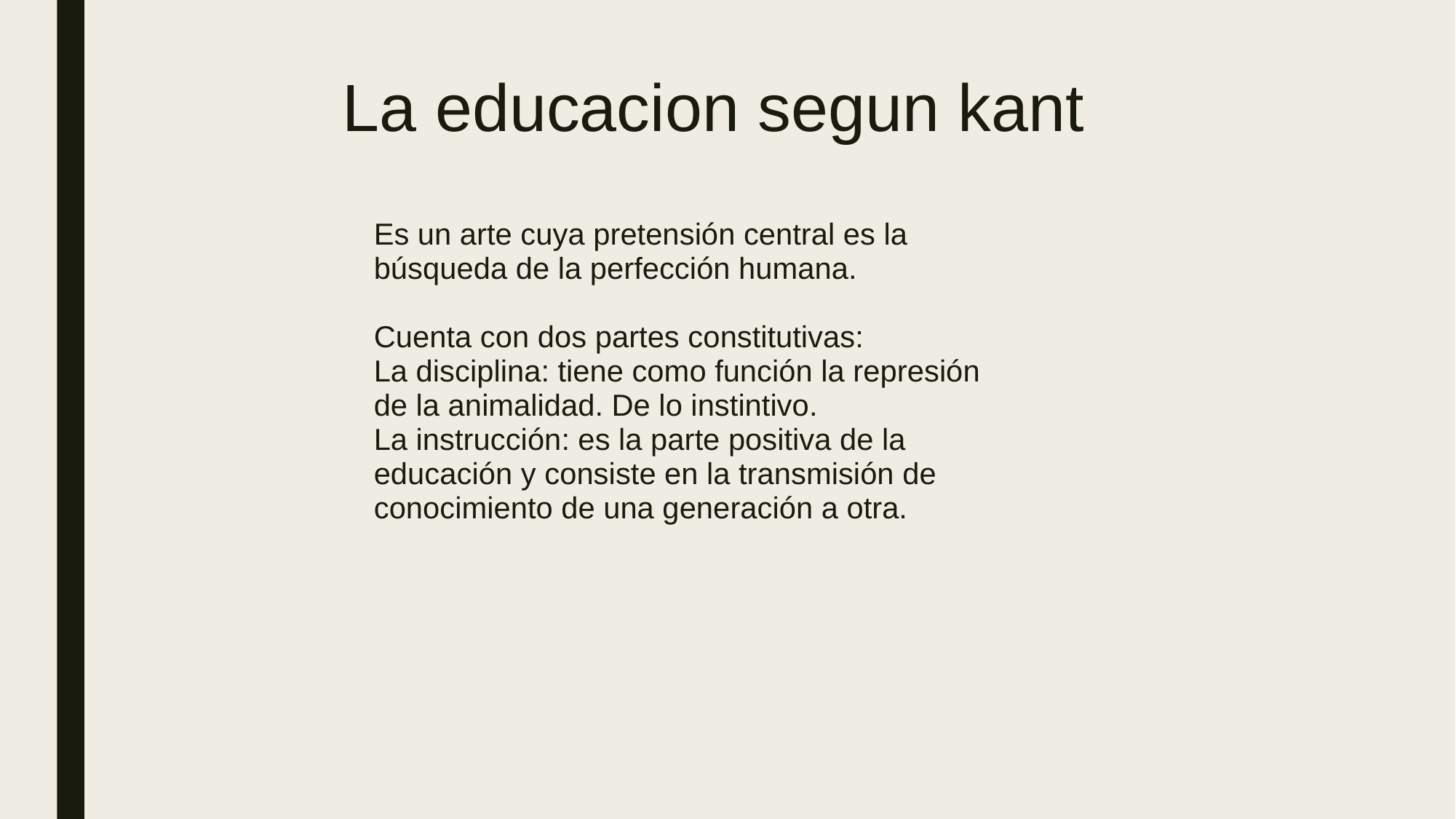

# La educacion segun kant
Es un arte cuya pretensión central es la búsqueda de la perfección humana.

Cuenta con dos partes constitutivas:
La disciplina: tiene como función la represión de la animalidad. De lo instintivo.
La instrucción: es la parte positiva de la educación y consiste en la transmisión de conocimiento de una generación a otra.